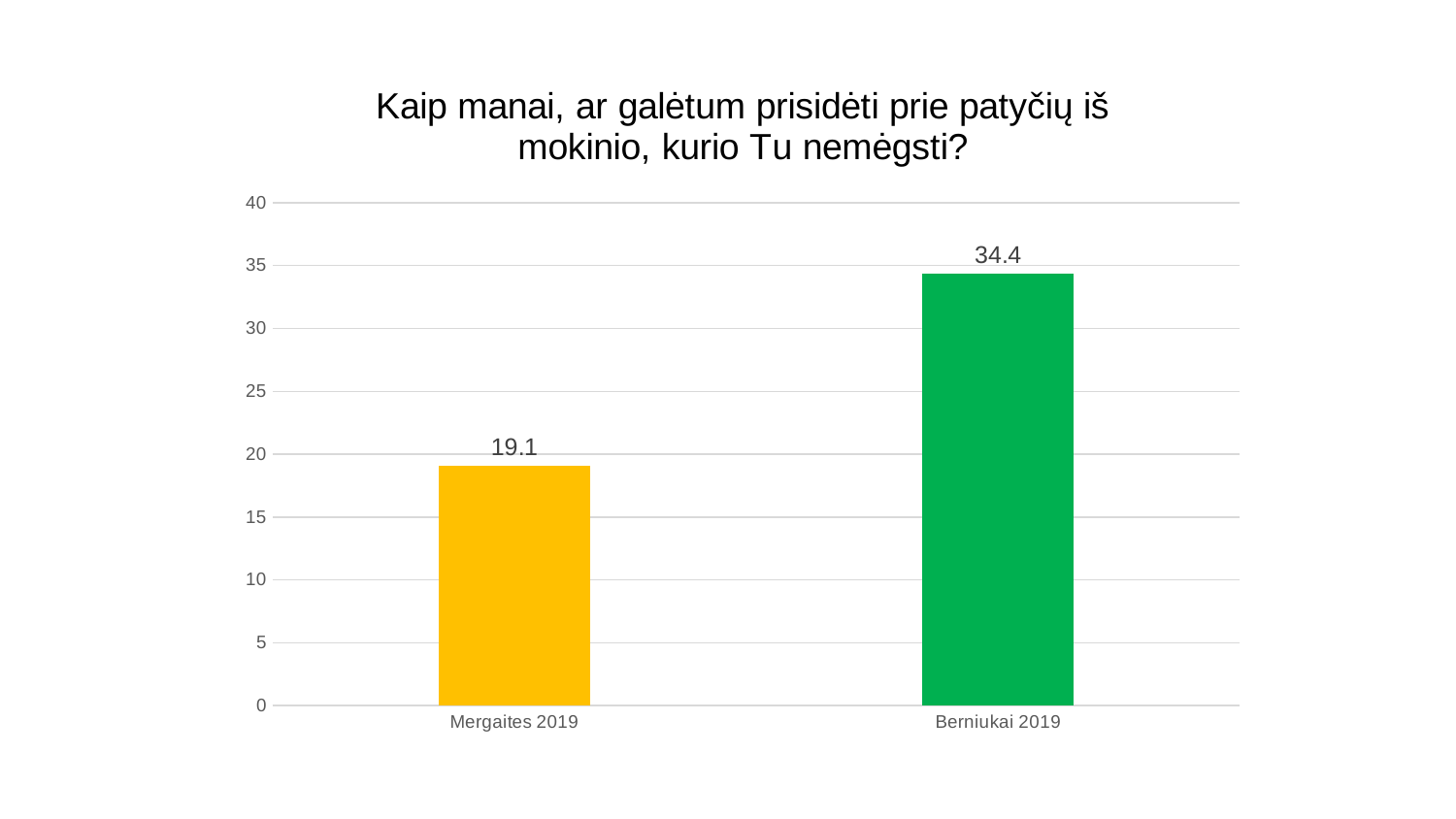

### Chart: Kaip manai, ar galėtum prisidėti prie patyčių iš mokinio, kurio Tu nemėgsti?

| Category | Taip/galbūt/nežinai |
|---|---|
| Mergaites 2019 | 19.1 |
| Berniukai 2019 | 34.4 |